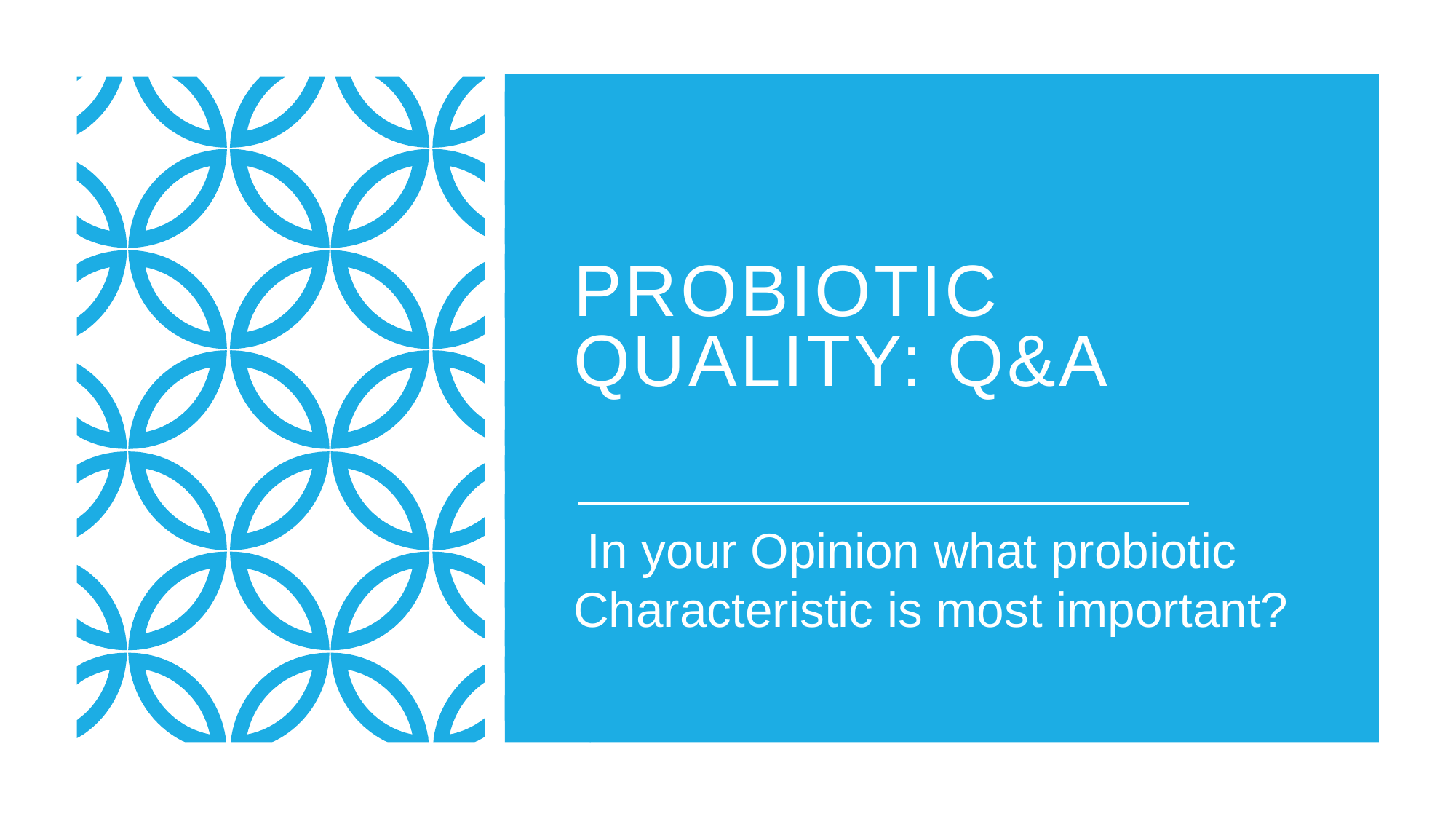

# Probiotic Quality: Q&A

 In your Opinion what probiotic Characteristic is most important?